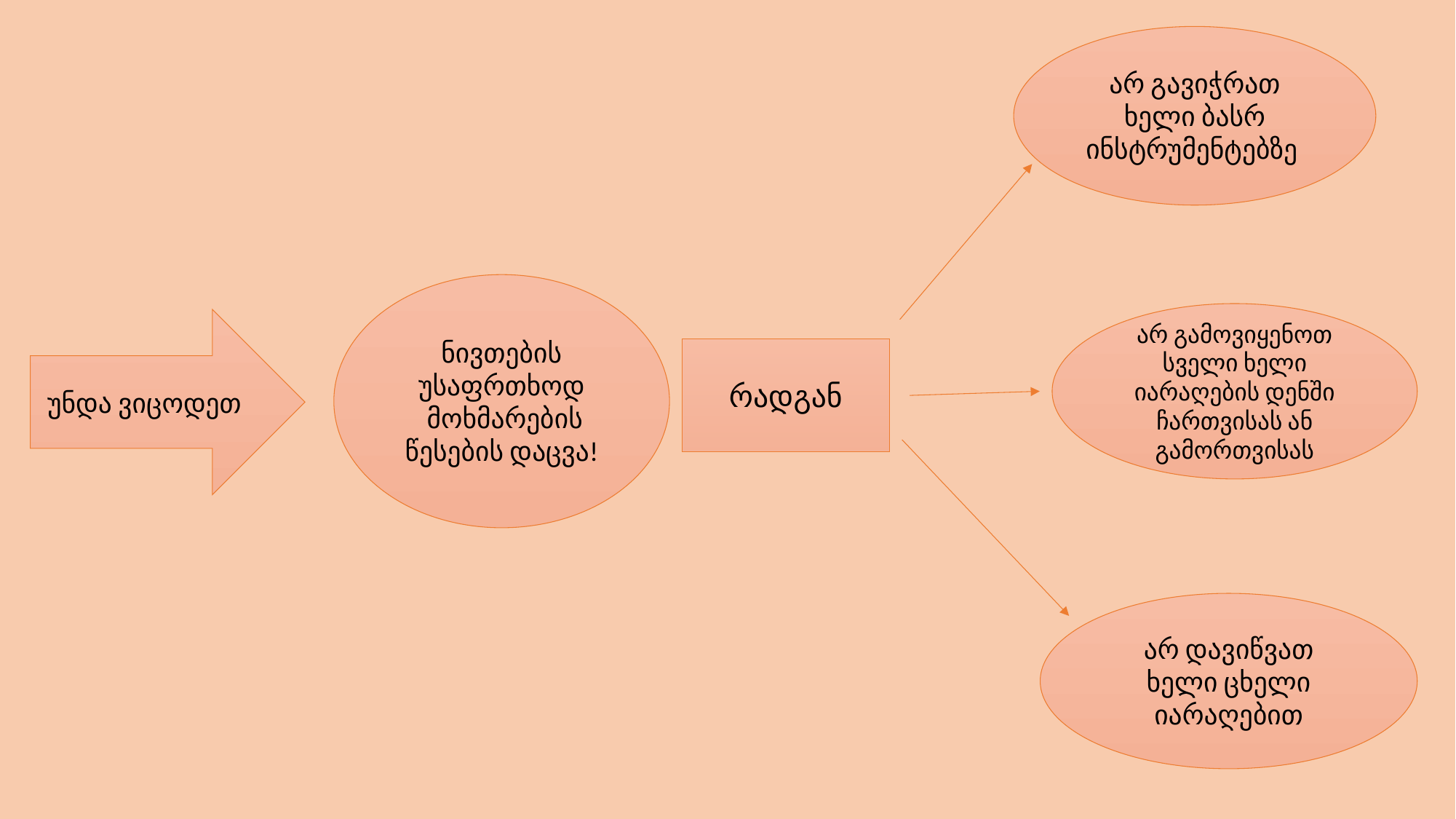

არ გავიჭრათ ხელი ბასრ ინსტრუმენტებზე
ნივთების უსაფრთხოდ
 მოხმარების წესების დაცვა!
არ გამოვიყენოთ სველი ხელი იარაღების დენში ჩართვისას ან გამორთვისას
უნდა ვიცოდეთ
რადგან
არ დავიწვათ ხელი ცხელი იარაღებით